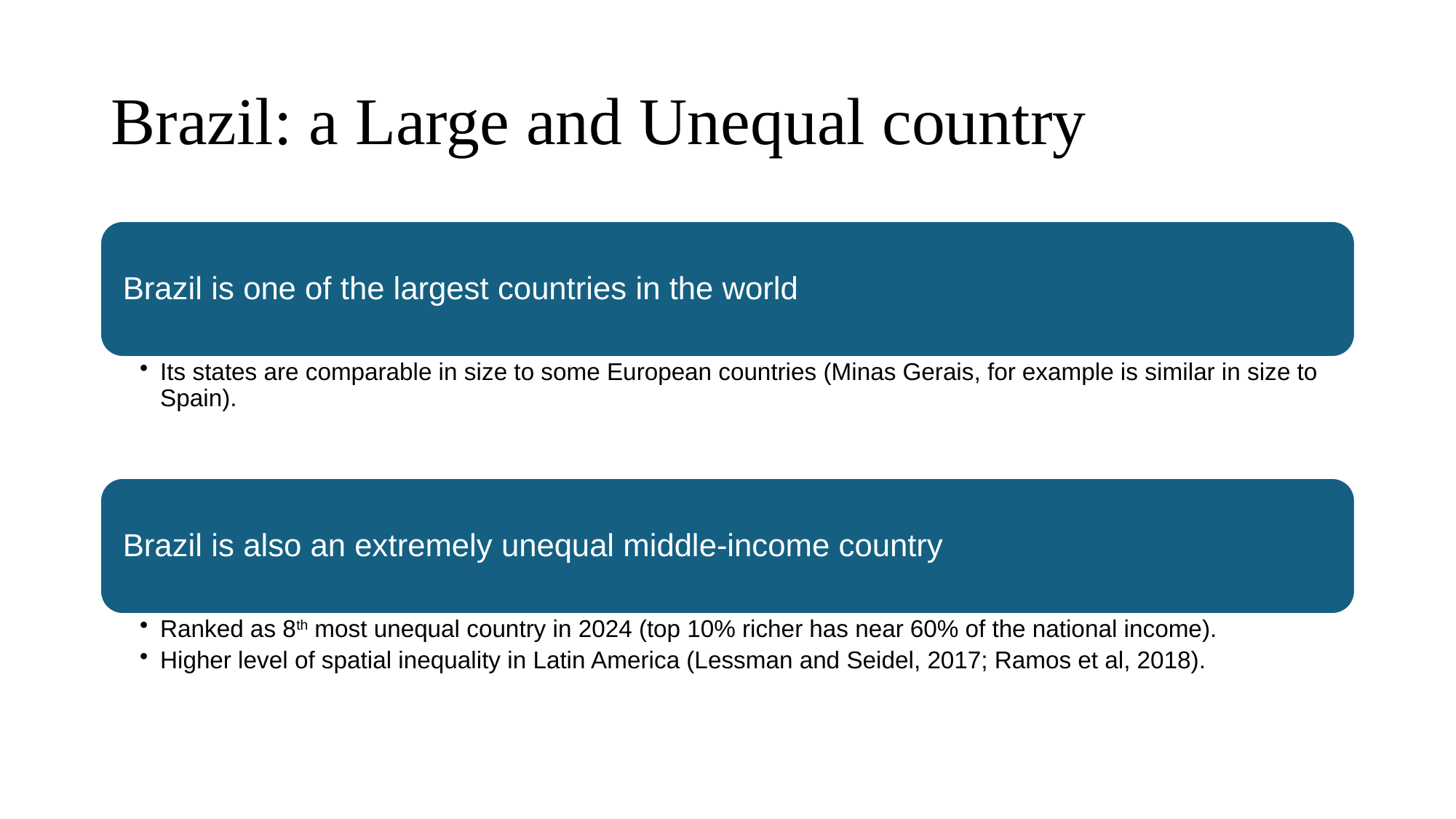

# Brazil: a Large and Unequal country
Brazil is one of the largest countries in the world
Its states are comparable in size to some European countries (Minas Gerais, for example is similar in size to Spain).
Brazil is also an extremely unequal middle-income country
Ranked as 8th most unequal country in 2024 (top 10% richer has near 60% of the national income).
Higher level of spatial inequality in Latin America (Lessman and Seidel, 2017; Ramos et al, 2018).